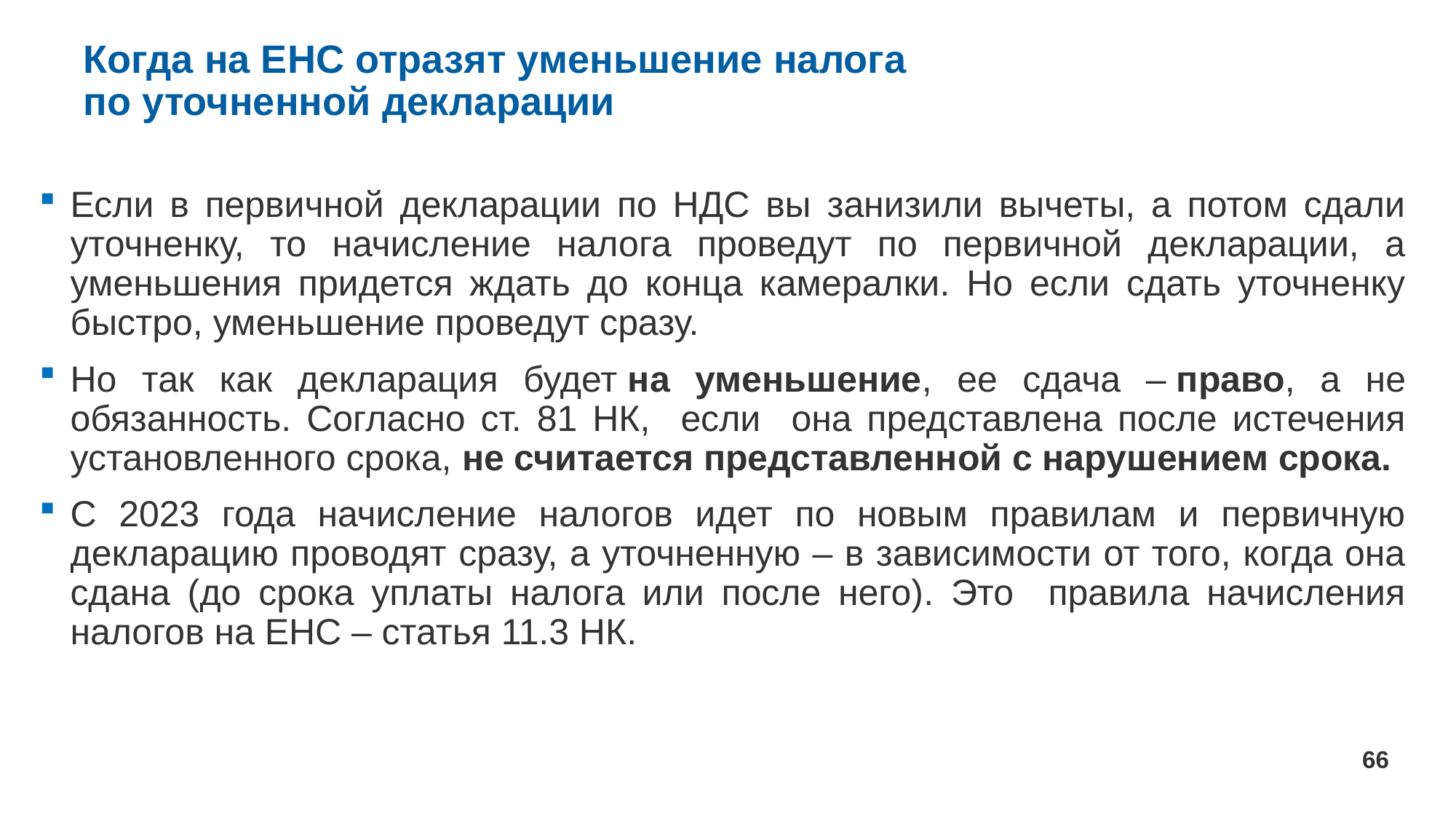

# Когда на ЕНС отразят уменьшение налога по уточненной декларации
Если в первичной декларации по НДС вы занизили вычеты, а потом сдали уточненку, то начисление налога проведут по первичной декларации, а уменьшения придется ждать до конца камералки. Но если сдать уточненку быстро, уменьшение проведут сразу.
Но так как декларация будет на уменьшение, ее сдача – право, а не обязанность. Согласно ст. 81 НК,  если  она представлена после истечения установленного срока, не считается представленной с нарушением срока.
С 2023 года начисление налогов идет по новым правилам и первичную декларацию проводят сразу, а уточненную – в зависимости от того, когда она сдана (до срока уплаты налога или после него). Это  правила начисления налогов на ЕНС – статья 11.3 НК.